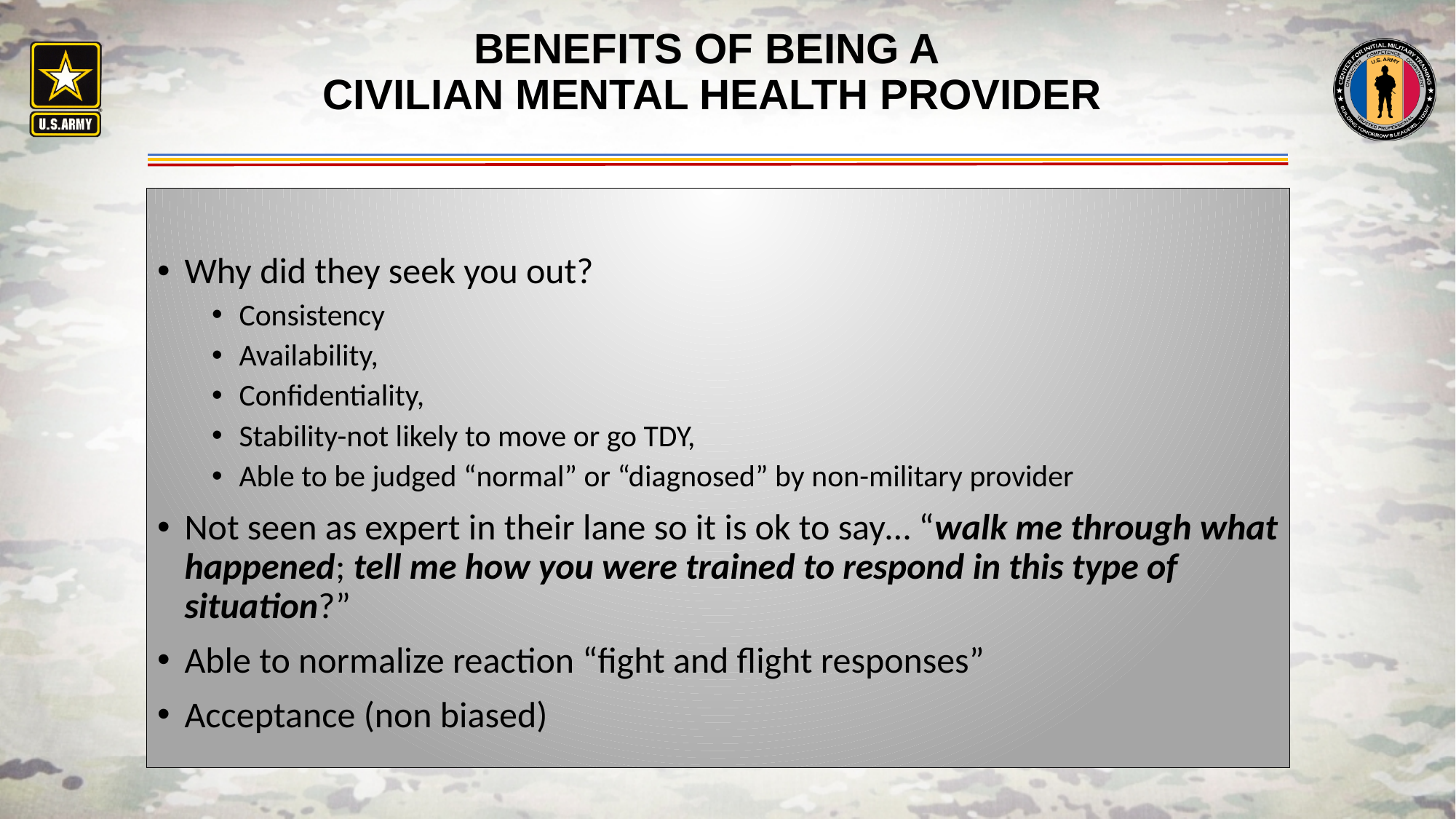

# BENEFITS OF BEING A CIVILIAN MENTAL HEALTH PROVIDER

Why did they seek you out?
Consistency
Availability,
Confidentiality,
Stability-not likely to move or go TDY,
Able to be judged “normal” or “diagnosed” by non-military provider
Not seen as expert in their lane so it is ok to say… “walk me through what happened; tell me how you were trained to respond in this type of situation?”
Able to normalize reaction “fight and flight responses”
Acceptance (non biased)